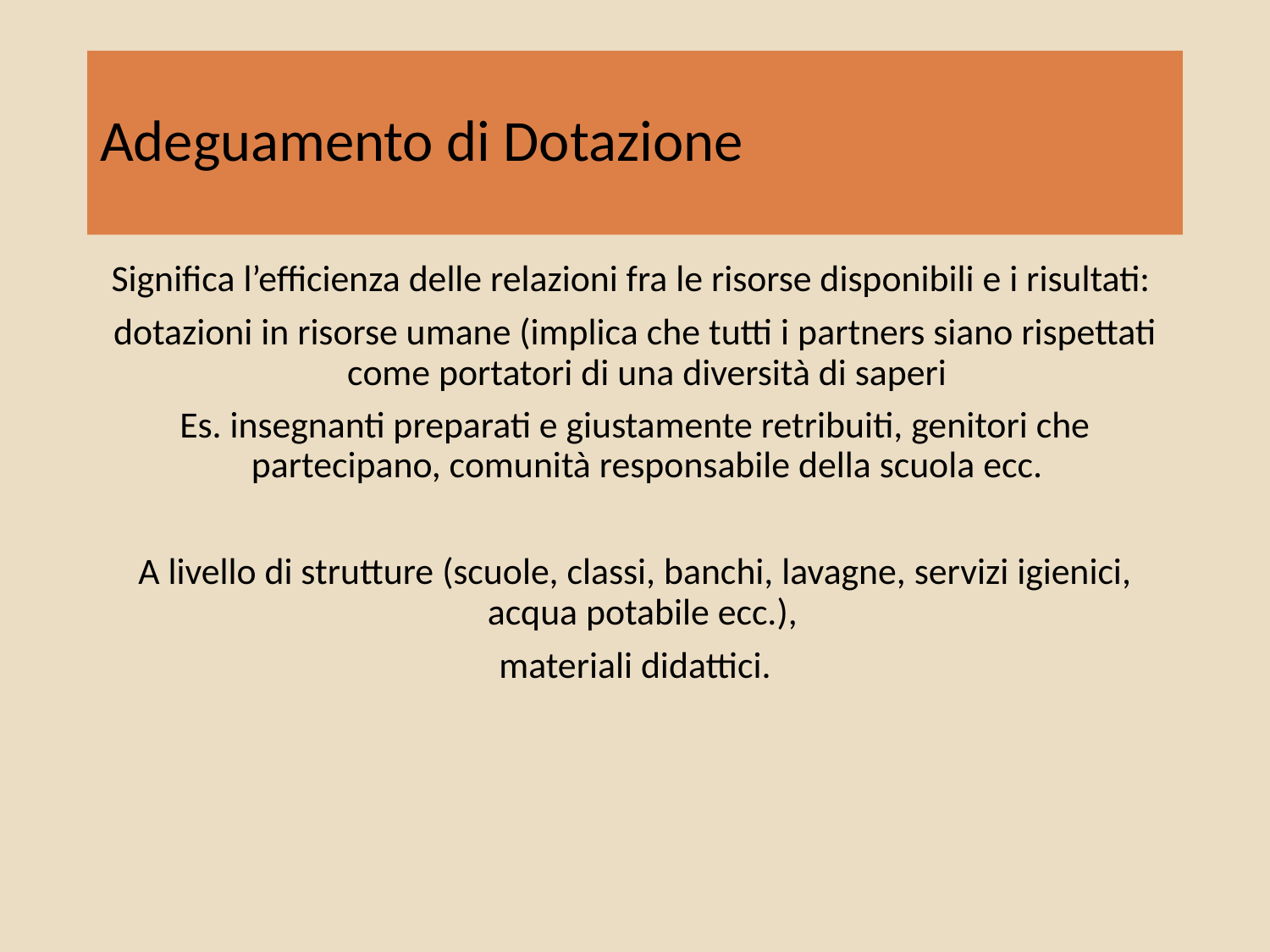

# Adeguamento di Dotazione
Significa l’efficienza delle relazioni fra le risorse disponibili e i risultati:
dotazioni in risorse umane (implica che tutti i partners siano rispettati come portatori di una diversità di saperi
Es. insegnanti preparati e giustamente retribuiti, genitori che partecipano, comunità responsabile della scuola ecc.

A livello di strutture (scuole, classi, banchi, lavagne, servizi igienici, acqua potabile ecc.),
materiali didattici.